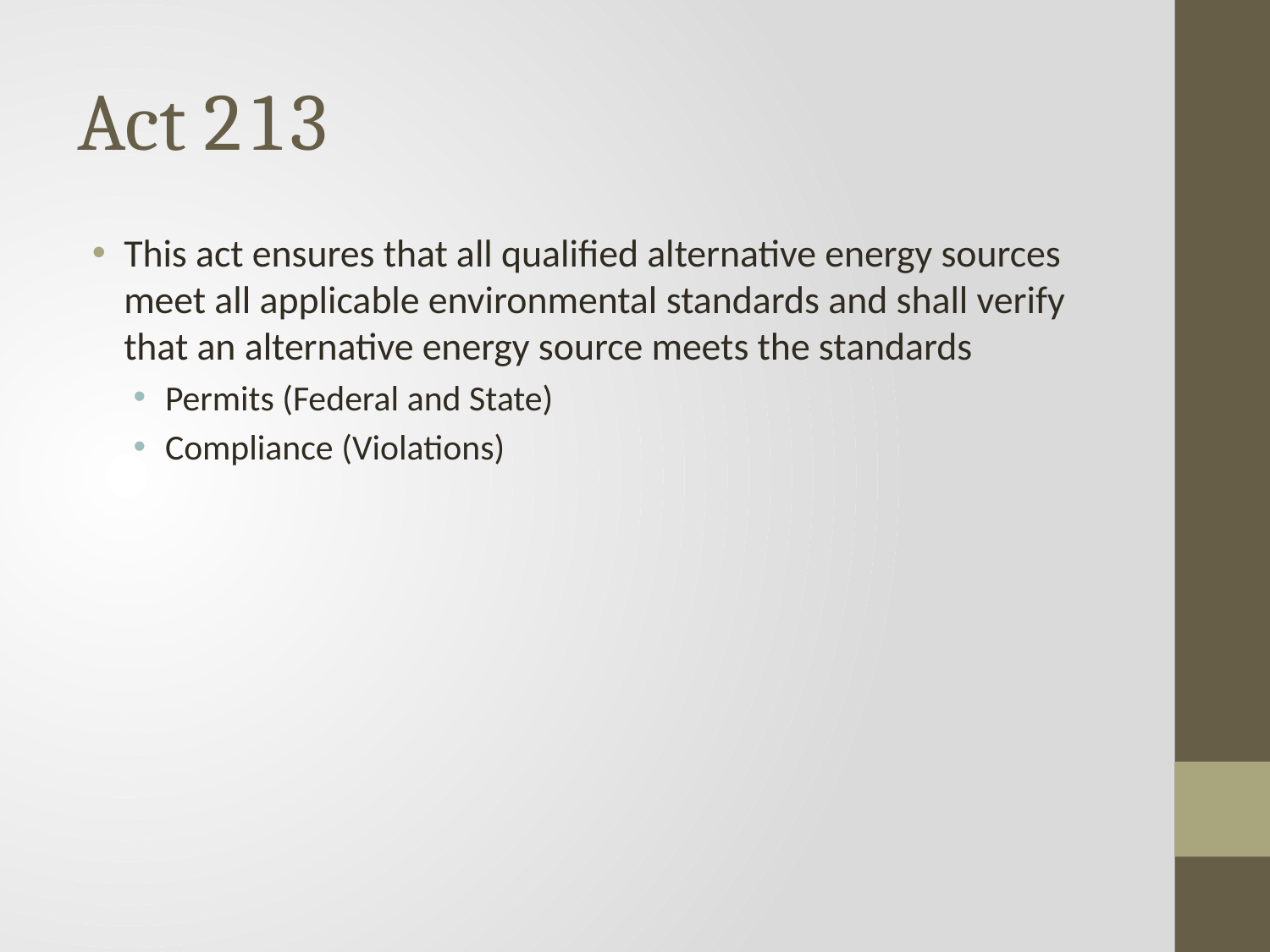

# Act 213
This act ensures that all qualified alternative energy sources meet all applicable environmental standards and shall verify that an alternative energy source meets the standards
Permits (Federal and State)
Compliance (Violations)